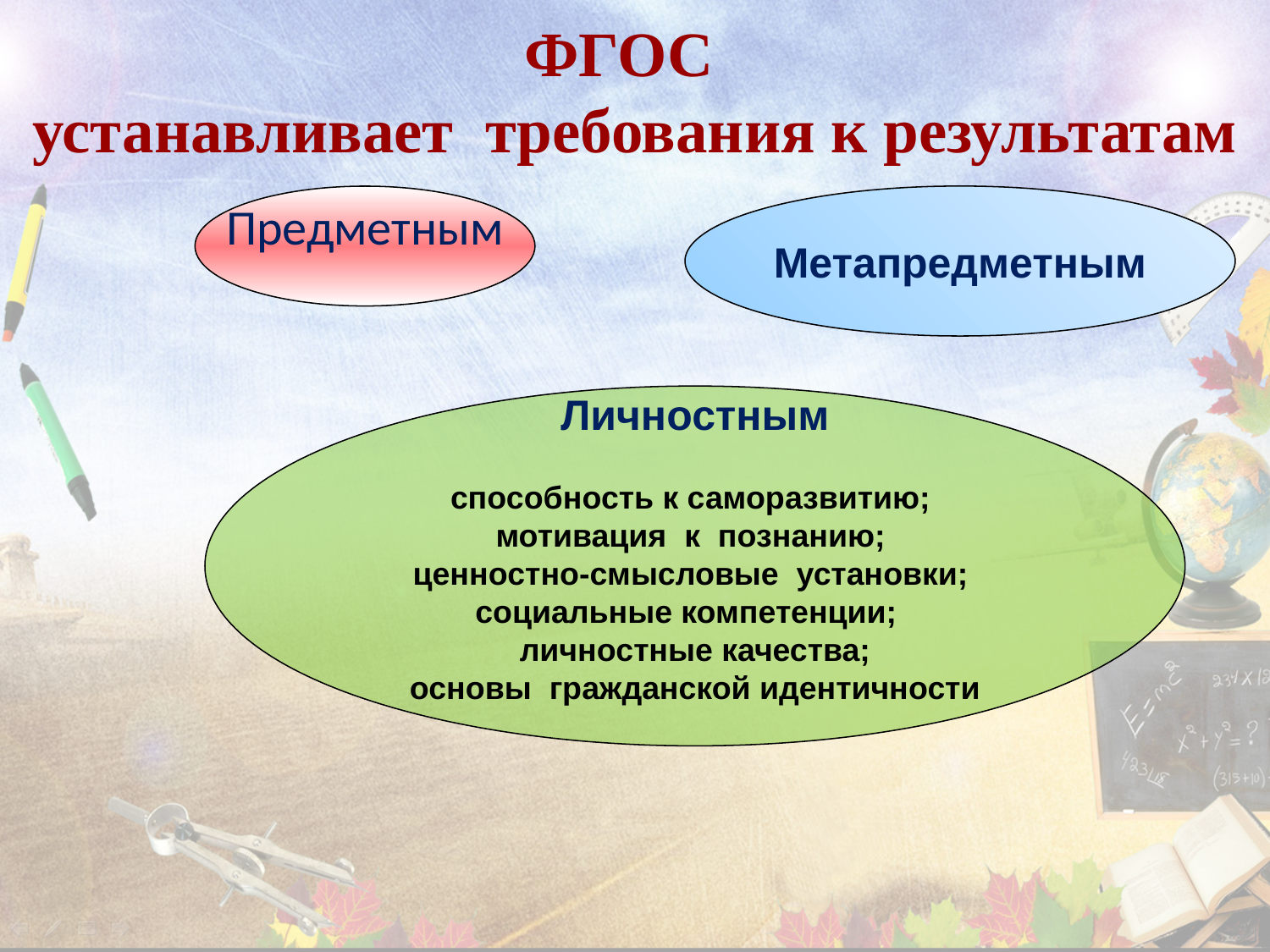

ФГОС
устанавливает  требования к результатам

Метапредметным

Предметным

Личностным

способность к саморазвитию;
мотивация  к  познанию;
ценностно-смысловые  установки;
социальные компетенции;
личностные качества;
 основы  гражданской идентичности